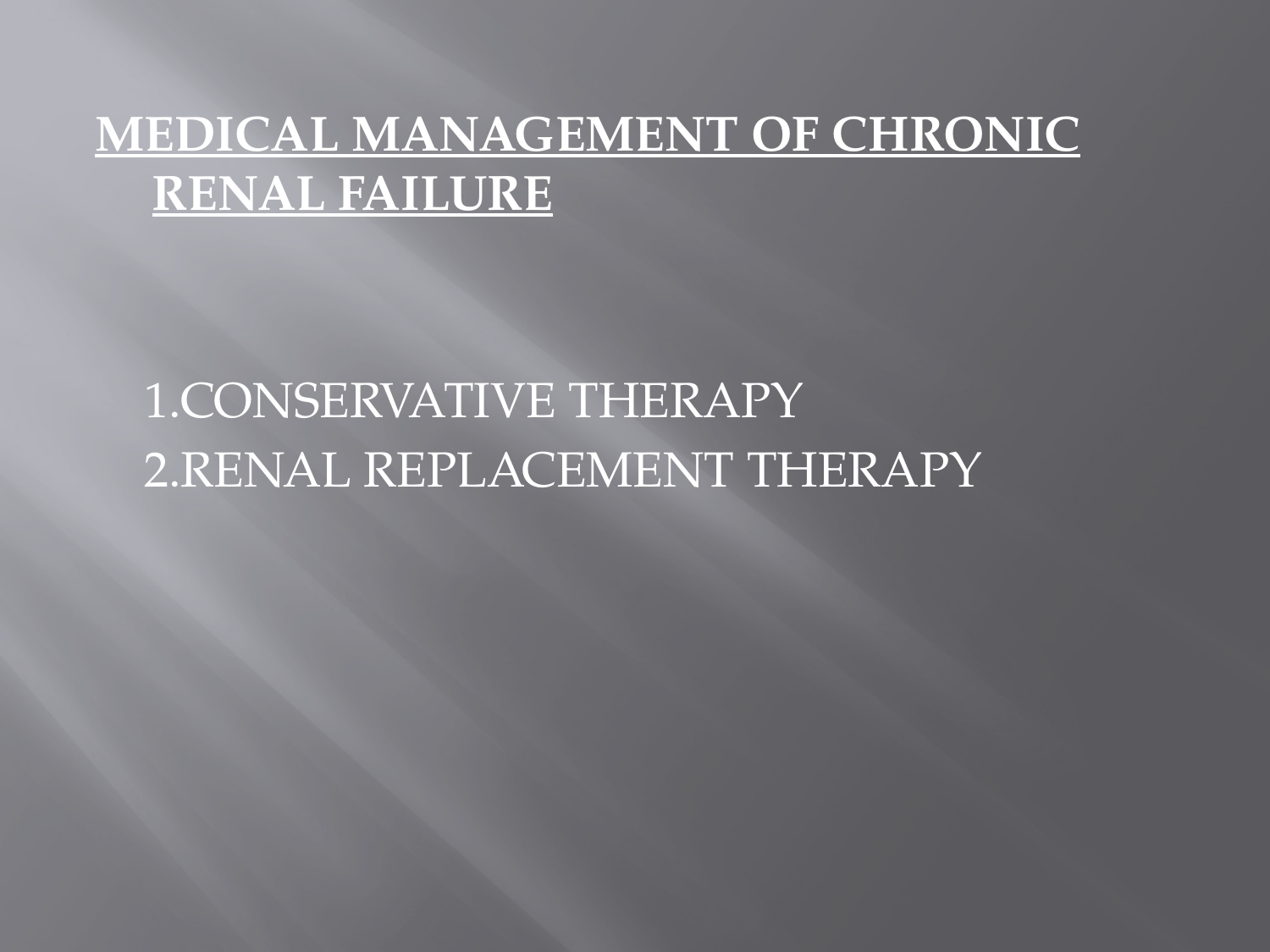

MEDICAL MANAGEMENT OF CHRONIC RENAL FAILURE

    1.CONSERVATIVE THERAPY
    2.RENAL REPLACEMENT THERAPY